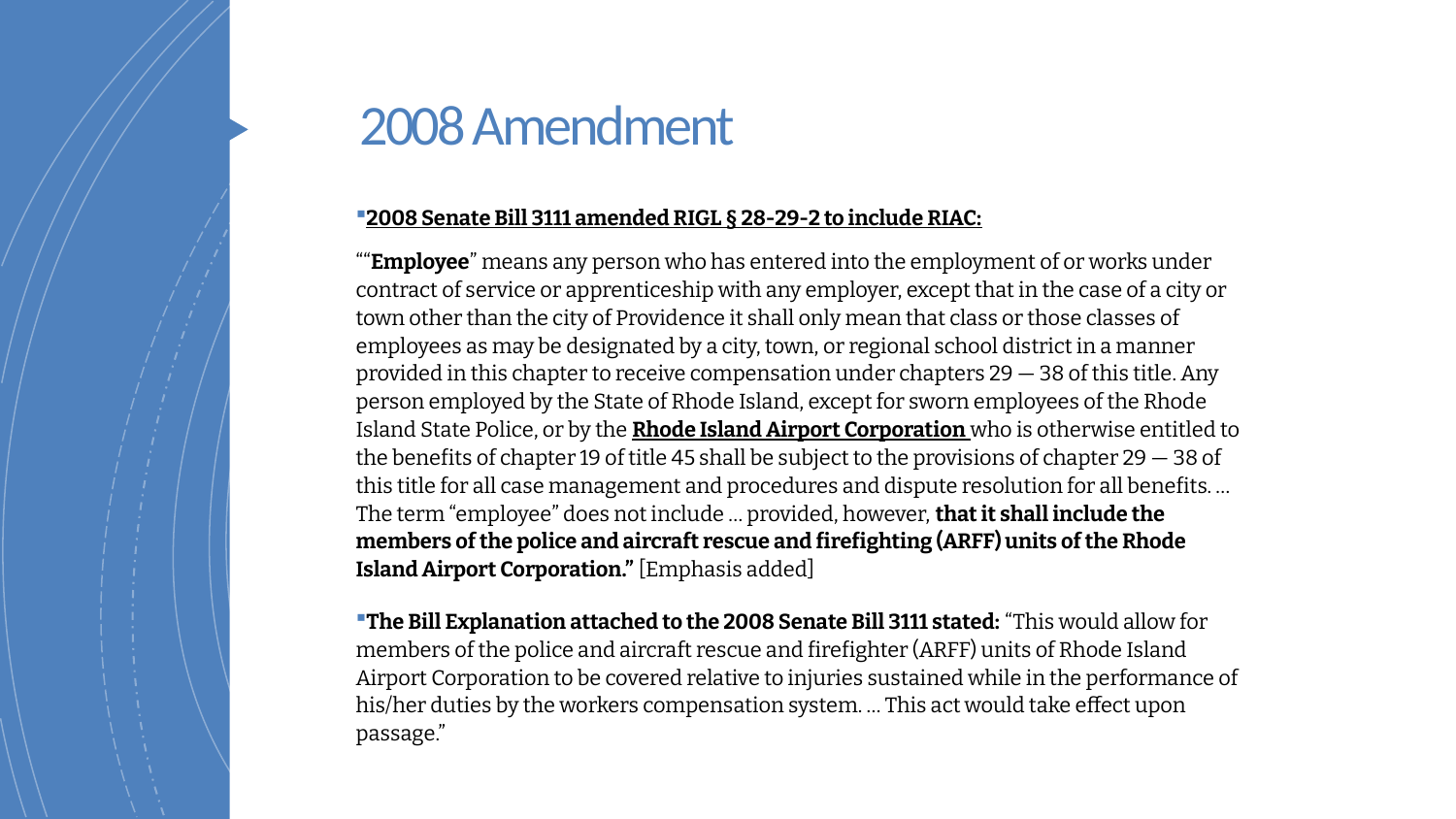

# 2008 Amendment

2008 Senate Bill 3111 amended RIGL § 28-29-2 to include RIAC:
““Employee” means any person who has entered into the employment of or works under contract of service or apprenticeship with any employer, except that in the case of a city or town other than the city of Providence it shall only mean that class or those classes of employees as may be designated by a city, town, or regional school district in a manner provided in this chapter to receive compensation under chapters 29 — 38 of this title. Any person employed by the State of Rhode Island, except for sworn employees of the Rhode Island State Police, or by the Rhode Island Airport Corporation who is otherwise entitled to the benefits of chapter 19 of title 45 shall be subject to the provisions of chapter 29 — 38 of this title for all case management and procedures and dispute resolution for all benefits. … The term “employee” does not include … provided, however, that it shall include the members of the police and aircraft rescue and firefighting (ARFF) units of the Rhode Island Airport Corporation.” [Emphasis added]
The Bill Explanation attached to the 2008 Senate Bill 3111 stated: “This would allow for members of the police and aircraft rescue and firefighter (ARFF) units of Rhode Island Airport Corporation to be covered relative to injuries sustained while in the performance of his/her duties by the workers compensation system. … This act would take effect upon passage.”